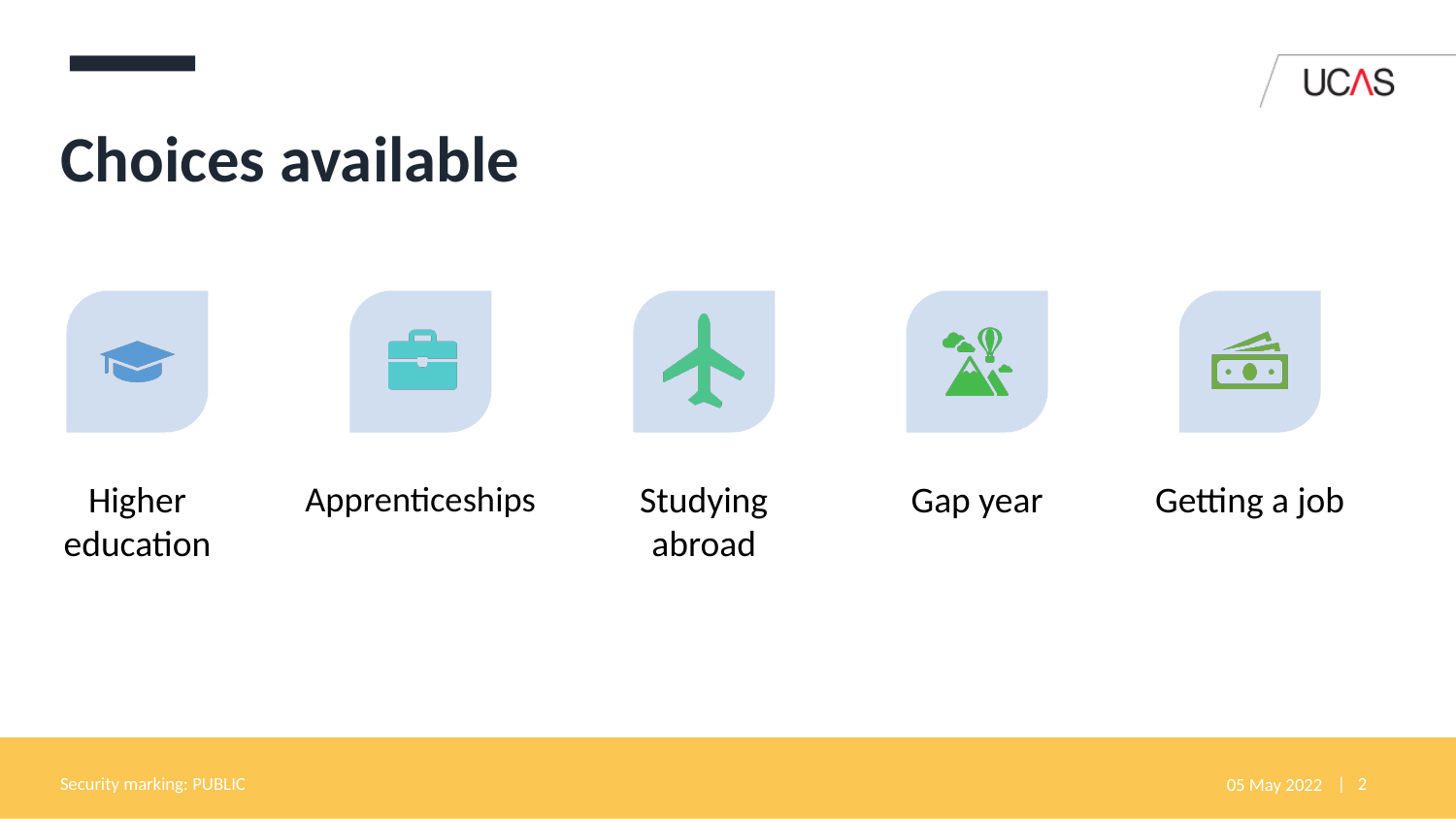

# Choices available
Higher education
Apprenticeships
Studying abroad
Gap year
Getting a job
Security marking: PUBLIC
05 May 2022
|   2